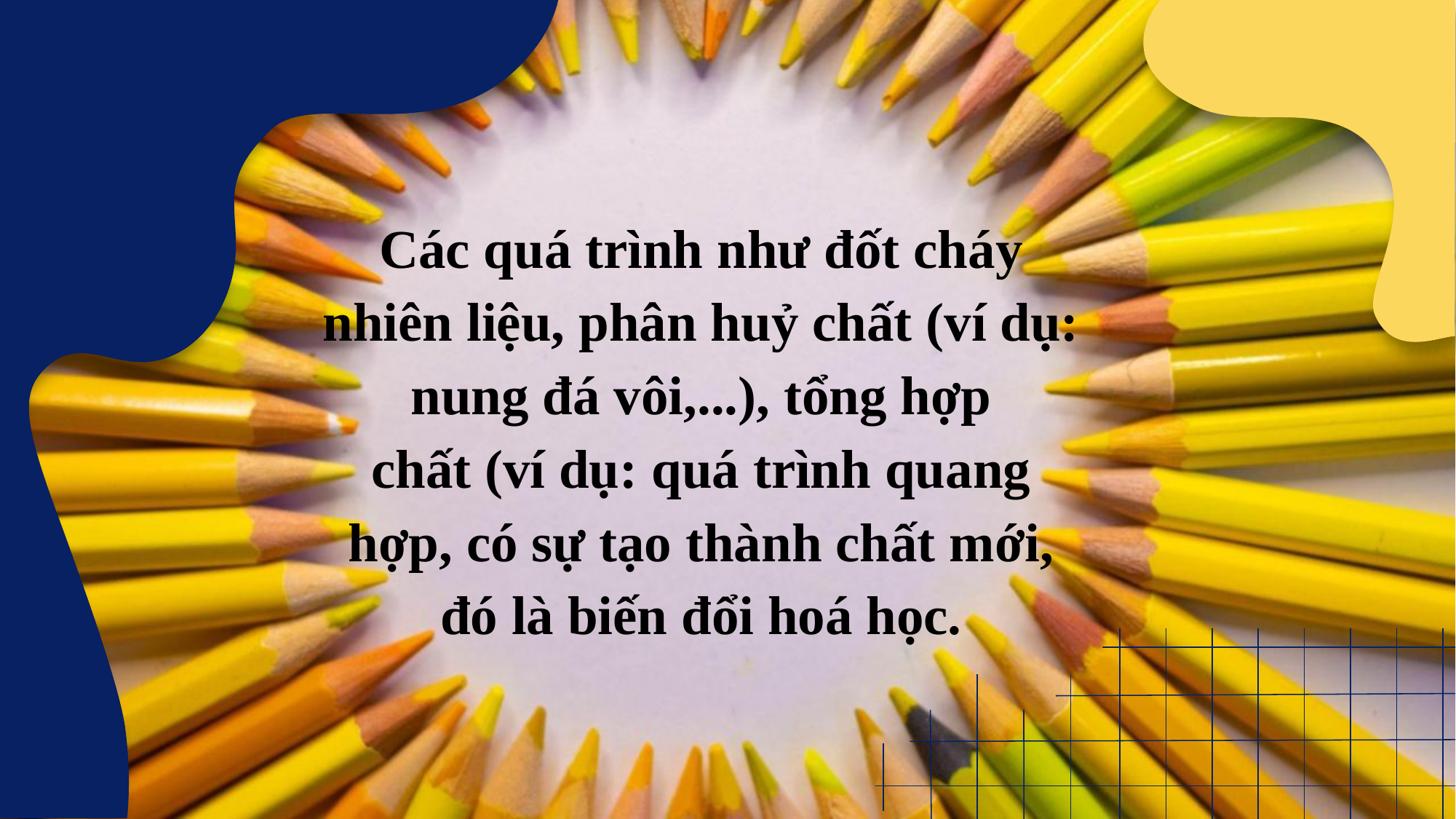

Các quá trình như đốt cháy nhiên liệu, phân huỷ chất (ví dụ: nung đá vôi,...), tổng hợp
chất (ví dụ: quá trình quang hợp, có sự tạo thành chất mới, đó là biến đổi hoá học.